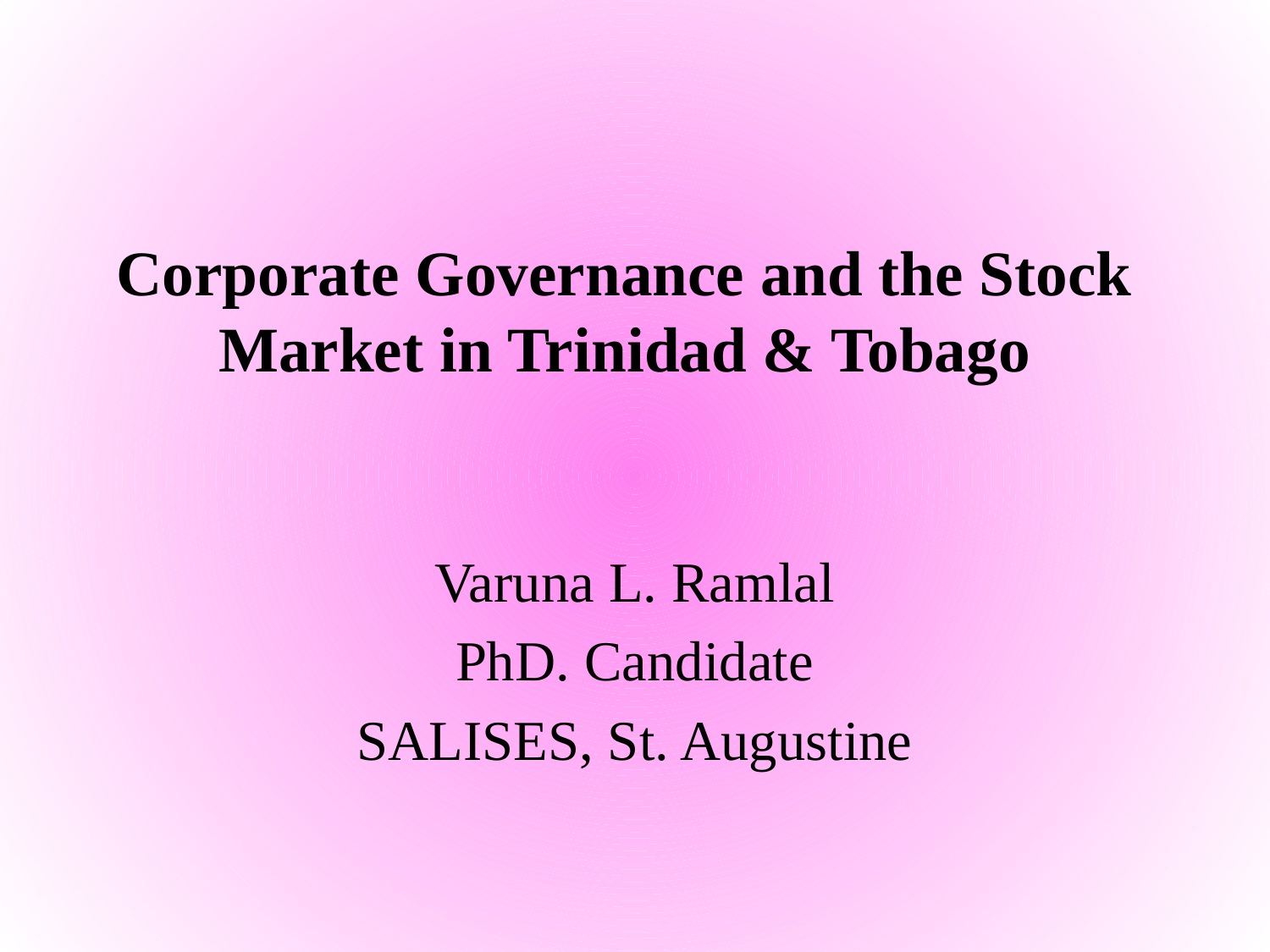

# Corporate Governance and the Stock Market in Trinidad & Tobago
Varuna L. Ramlal
PhD. Candidate
SALISES, St. Augustine